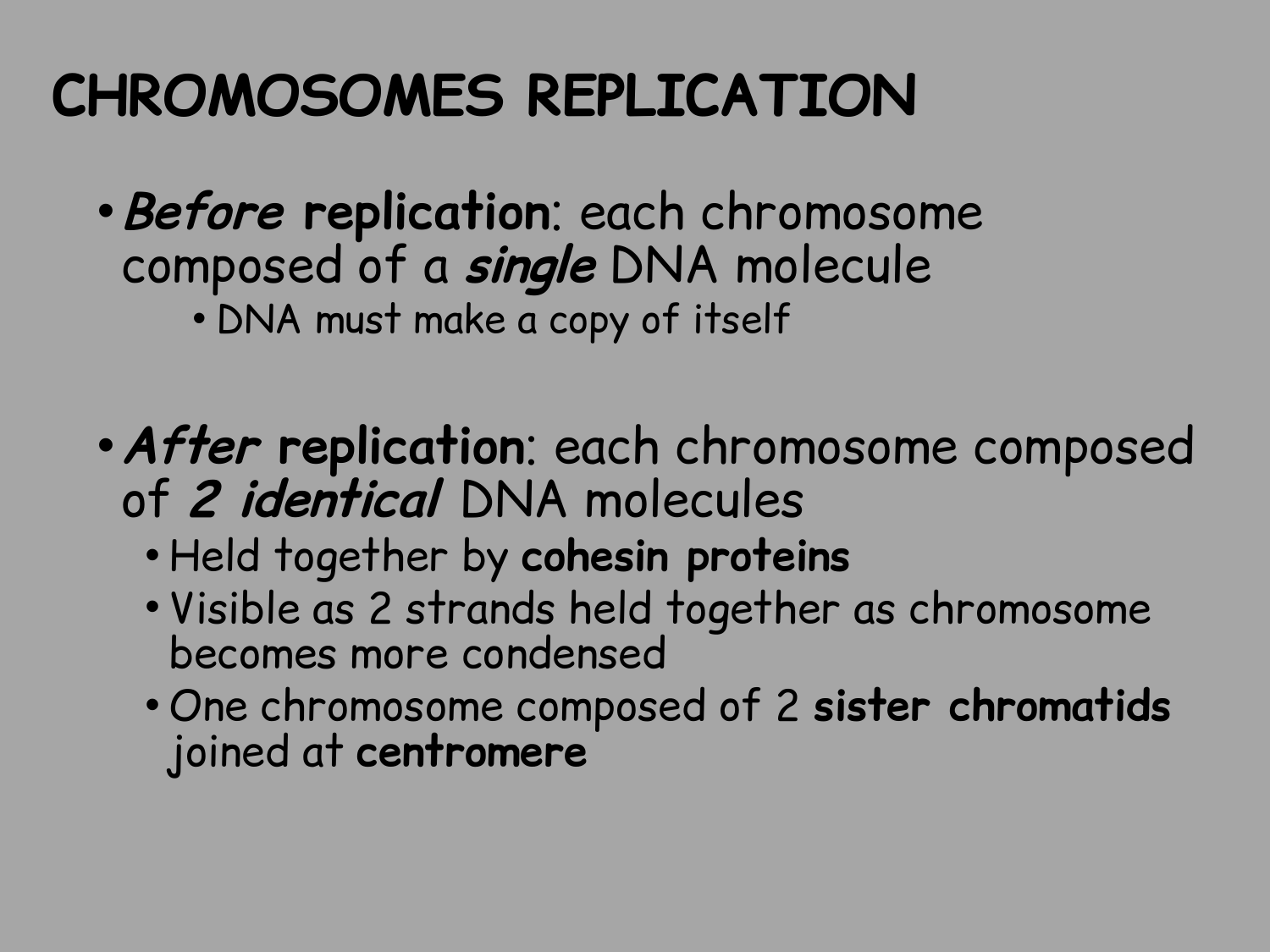

Chromosomes replication
Before replication: each chromosome composed of a single DNA molecule
DNA must make a copy of itself

After replication: each chromosome composed of 2 identical DNA molecules
Held together by cohesin proteins
Visible as 2 strands held together as chromosome becomes more condensed
One chromosome composed of 2 sister chromatids joined at centromere